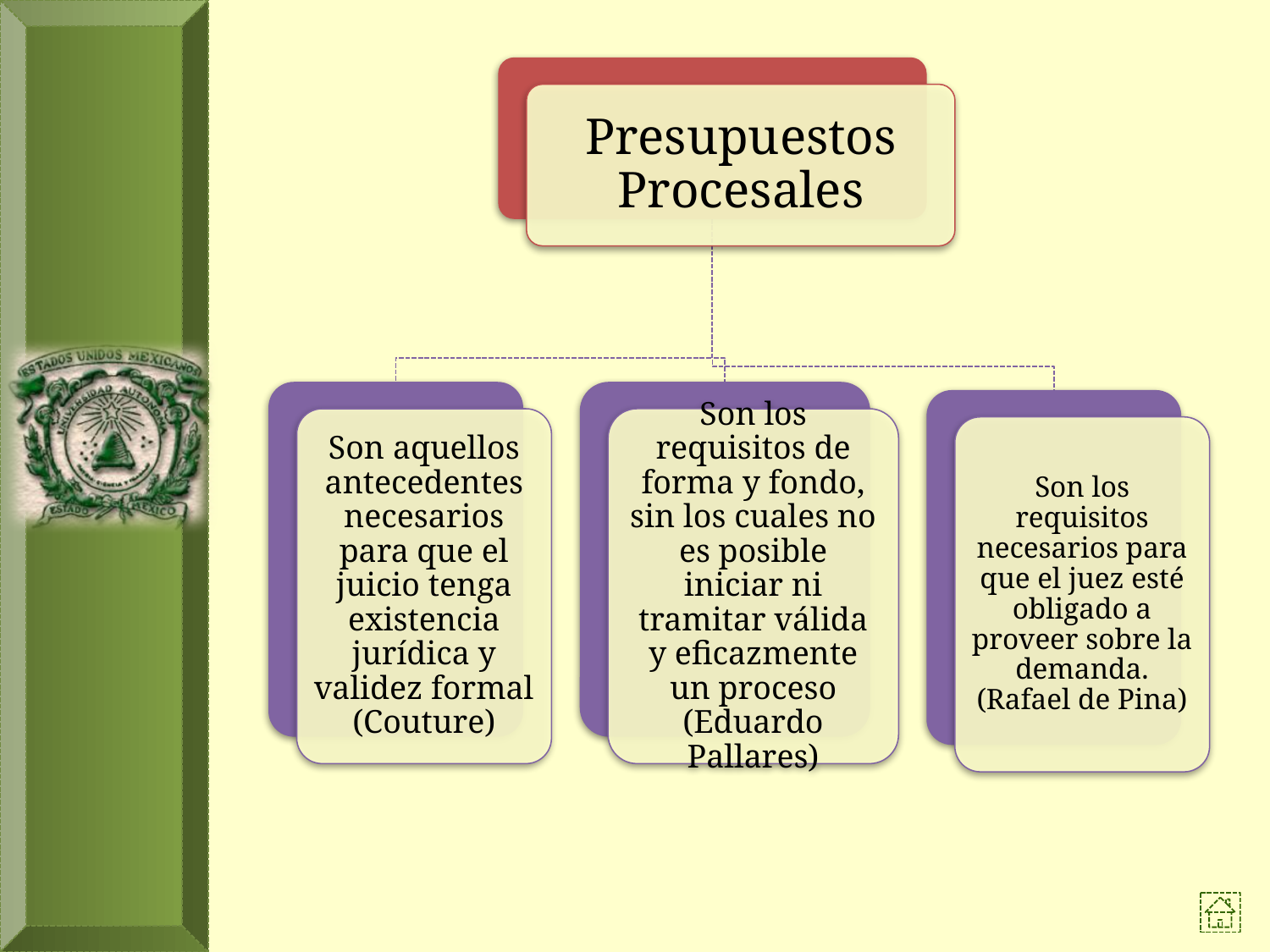

Presupuestos Procesales
Son aquellos antecedentes necesarios para que el juicio tenga existencia jurídica y validez formal (Couture)
Son los requisitos de forma y fondo, sin los cuales no es posible iniciar ni tramitar válida y eficazmente un proceso (Eduardo Pallares)
Son los requisitos necesarios para que el juez esté obligado a proveer sobre la demanda. (Rafael de Pina)